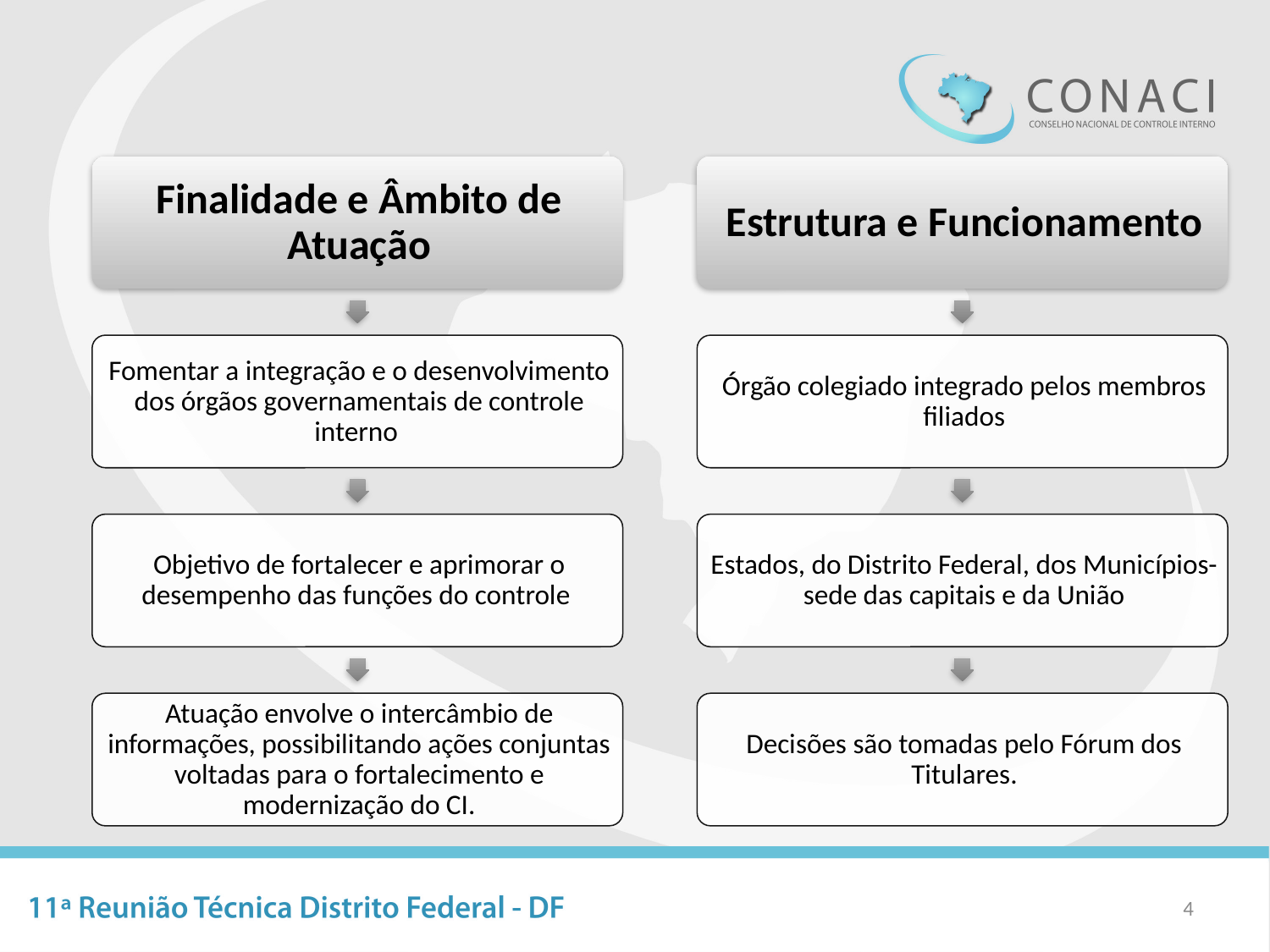

Finalidade e Âmbito de Atuação
Fomentar a integração e o desenvolvimento dos órgãos governamentais de controle interno
Objetivo de fortalecer e aprimorar o desempenho das funções do controle
Atuação envolve o intercâmbio de informações, possibilitando ações conjuntas voltadas para o fortalecimento e modernização do CI.
Estrutura e Funcionamento
Órgão colegiado integrado pelos membros filiados
Estados, do Distrito Federal, dos Municípios-sede das capitais e da União
Decisões são tomadas pelo Fórum dos Titulares.
4